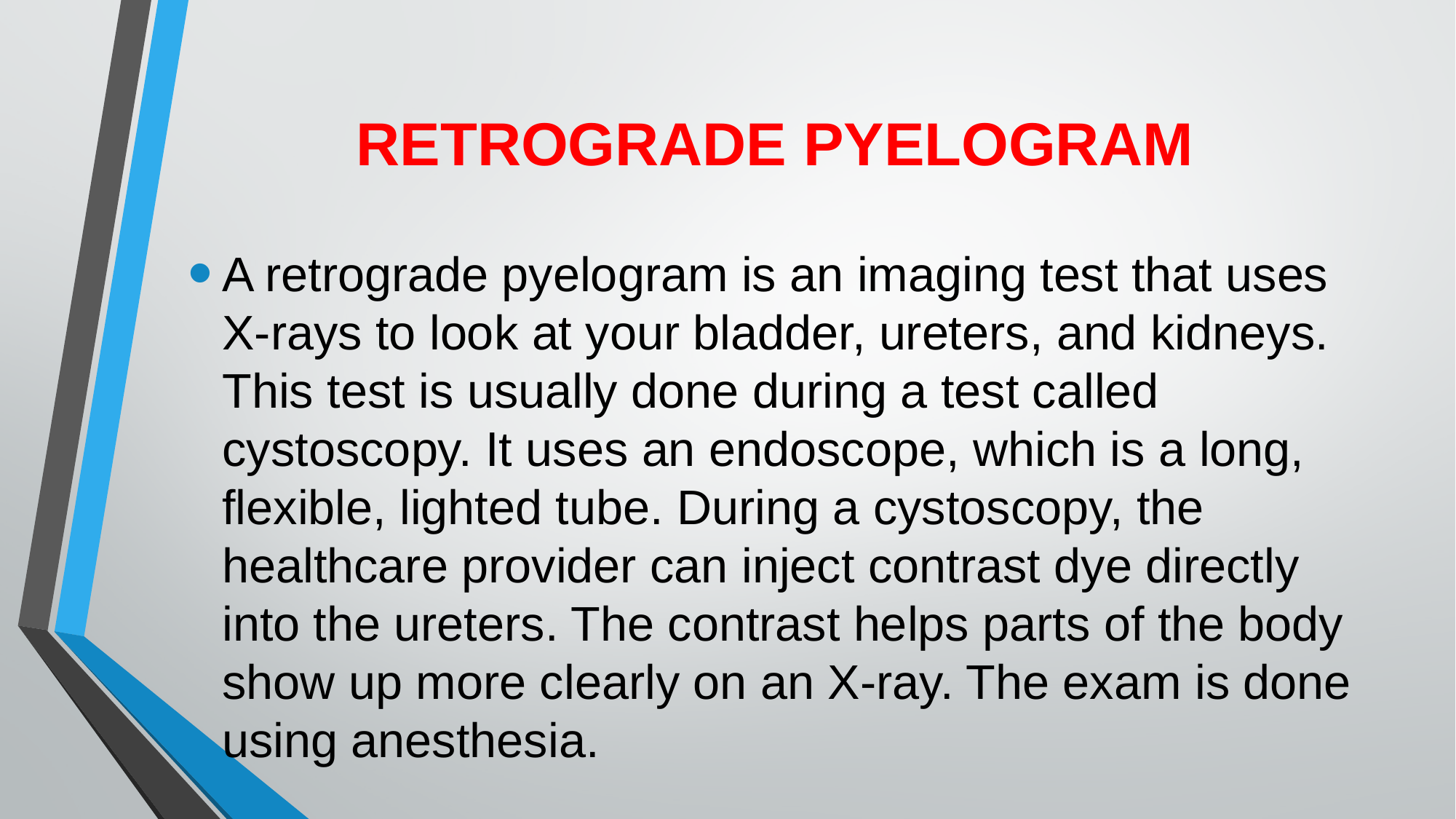

# RETROGRADE PYELOGRAM
A retrograde pyelogram is an imaging test that uses X-rays to look at your bladder, ureters, and kidneys. This test is usually done during a test called cystoscopy. It uses an endoscope, which is a long, flexible, lighted tube. During a cystoscopy, the healthcare provider can inject contrast dye directly into the ureters. The contrast helps parts of the body show up more clearly on an X-ray. The exam is done using anesthesia.